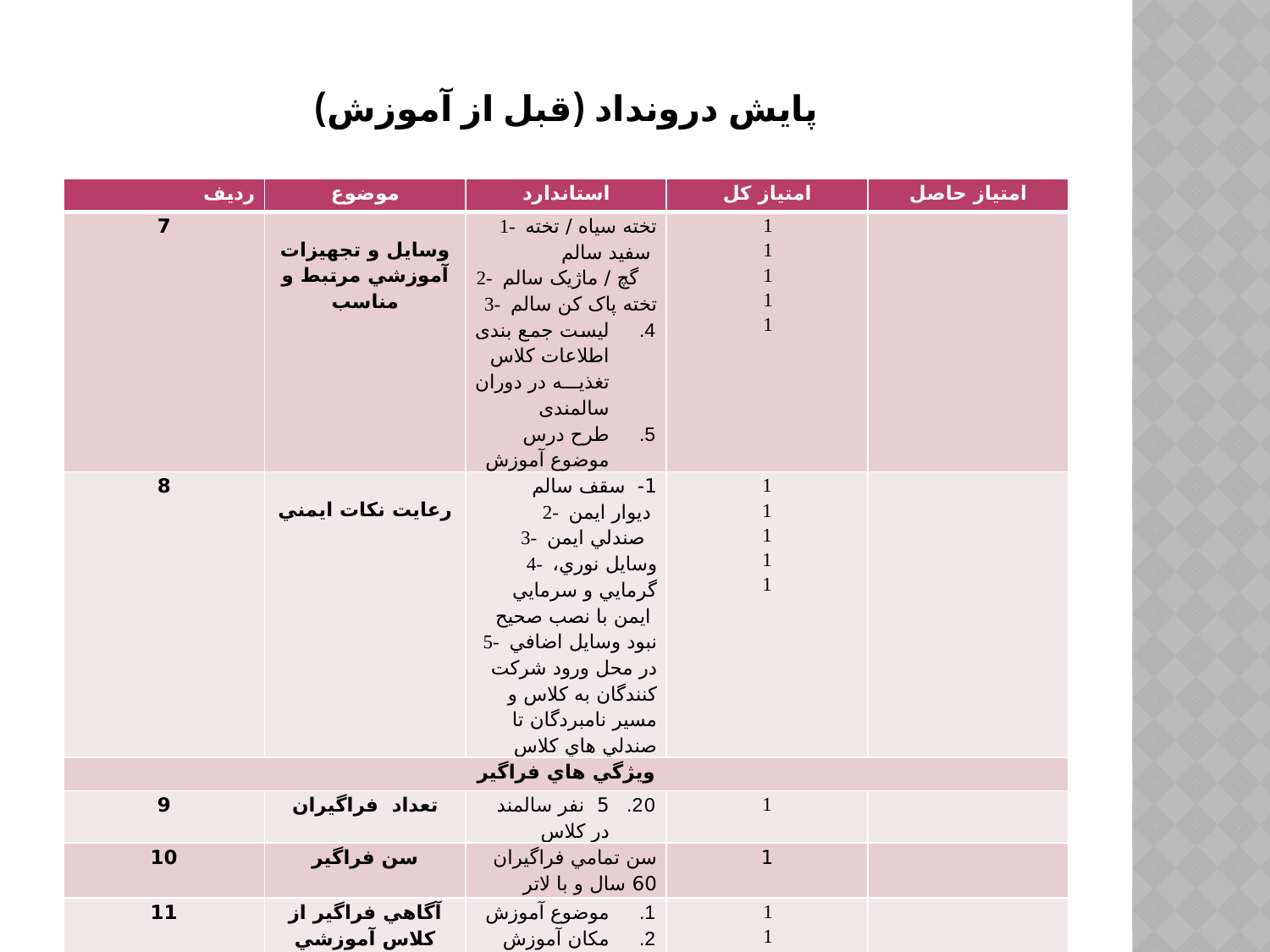

# پايش درونداد (قبل از آموزش)
| رديف | موضوع | استاندارد | امتياز كل | امتياز حاصل |
| --- | --- | --- | --- | --- |
| 7 | وسايل و تجهيزات آموزشي مرتبط و مناسب | 1- تخته سياه / تخته سفيد سالم 2- گچ / ماژيک سالم 3- تخته پاک کن سالم ليست جمع بندی اطلاعات کلاس تغذیه در دوران سالمندی طرح درس موضوع آموزش | 1 1 1 1 1 |  |
| 8 | رعايت نکات ايمني | 1- سقف سالم 2- ديوار ايمن 3- صندلي ايمن 4- وسايل نوري، گرمايي و سرمايي ايمن با نصب صحيح 5- نبود وسايل اضافي در محل ورود شركت كنندگان به كلاس و مسير نامبردگان تا صندلي هاي كلاس | 1 1 1 1 1 |  |
| ويژگي هاي فراگير |  |  |  |  |
| 9 | تعداد فراگيران | 5 نفر سالمند در كلاس | 1 |  |
| 10 | سن فراگير | سن تمامي فراگيران 60 سال و با لاتر | 1 |  |
| 11 | آگاهي فراگير از كلاس آموزشي | موضوع آموزش مکان آموزش زمان شروع آموزش زمان خاتمه آموزش | 1 1 1 1 |  |